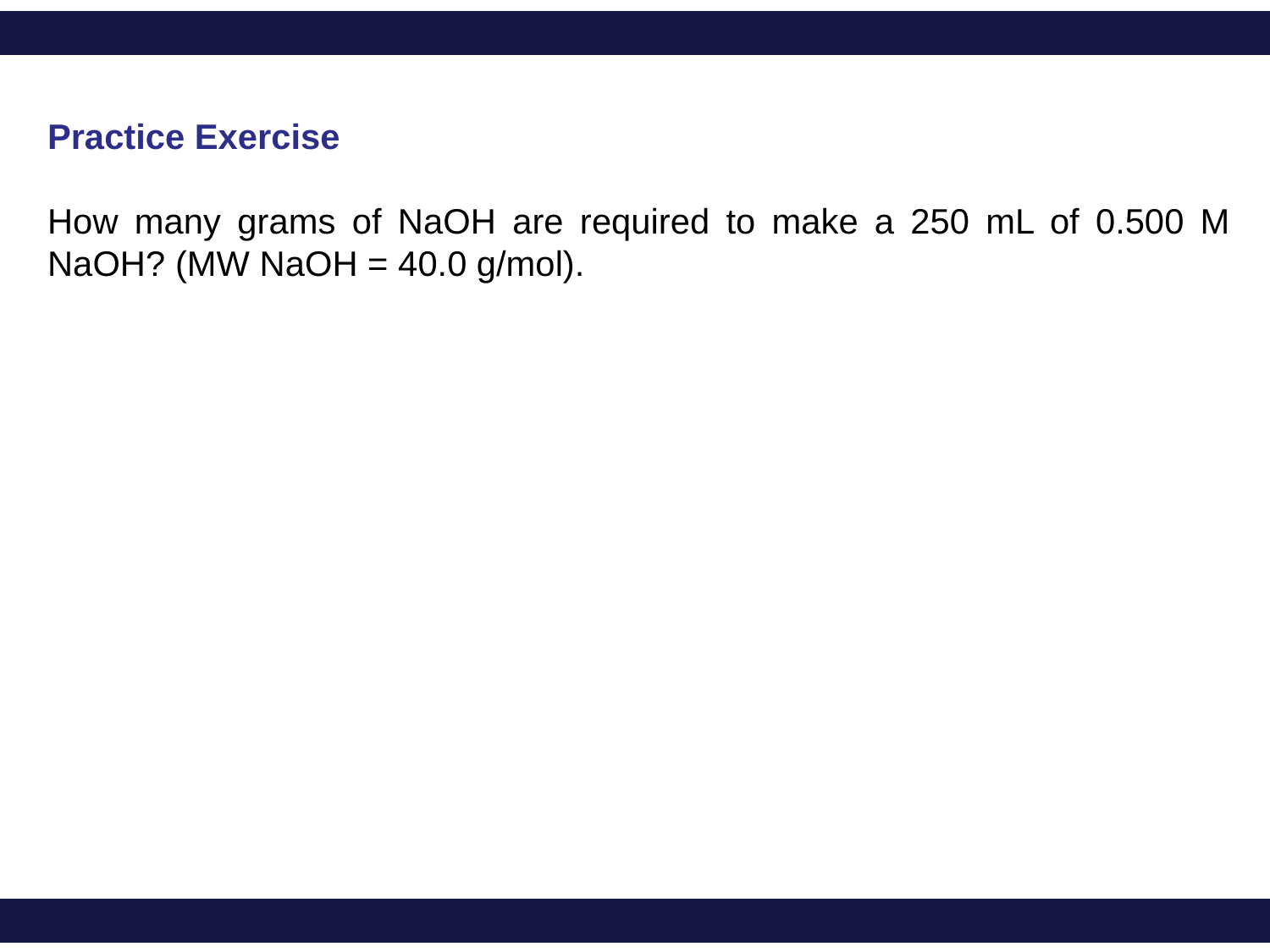

Practice Exercise

How many grams of NaOH are required to make a 250 mL of 0.500 M NaOH? (MW NaOH = 40.0 g/mol).